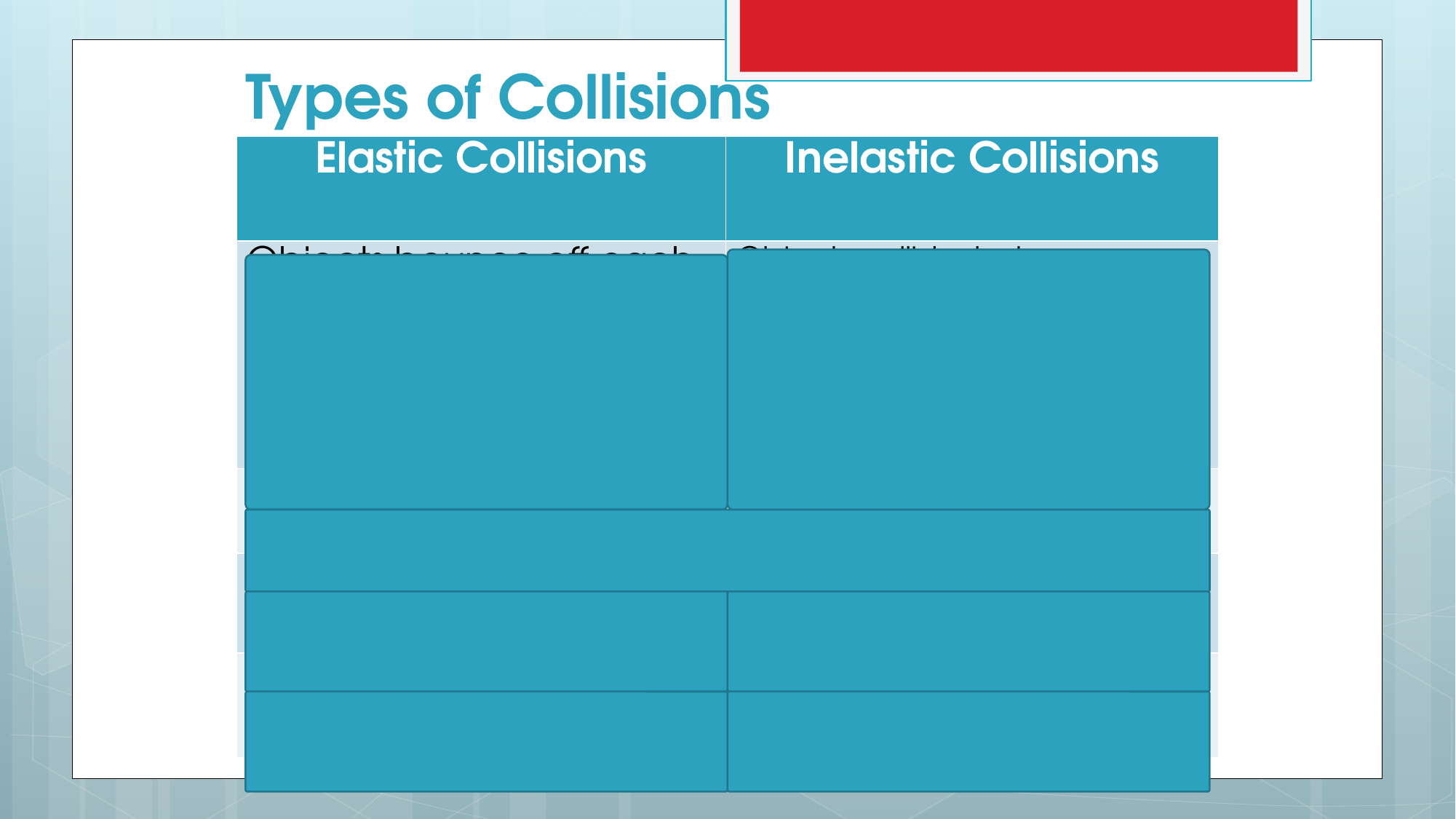

# Types of Collisions
| Elastic Collisions | Inelastic Collisions |
| --- | --- |
| Objects bounce off each other with no loss of energy (no damage or deformation is done to either object) | Objects collide, but damage/deformation/sticking will occur to some extent Some of the original energy is used in compression or breaking, or is converted to sound, heat, etc. |
| Total momentum remains constant |  |
| Total kinetic energy remains constant | Kinetic energy is NOT conserved |
| Examples: atoms, magnetic bumpers | bug hitting a windshield; baseball bat against baseball |